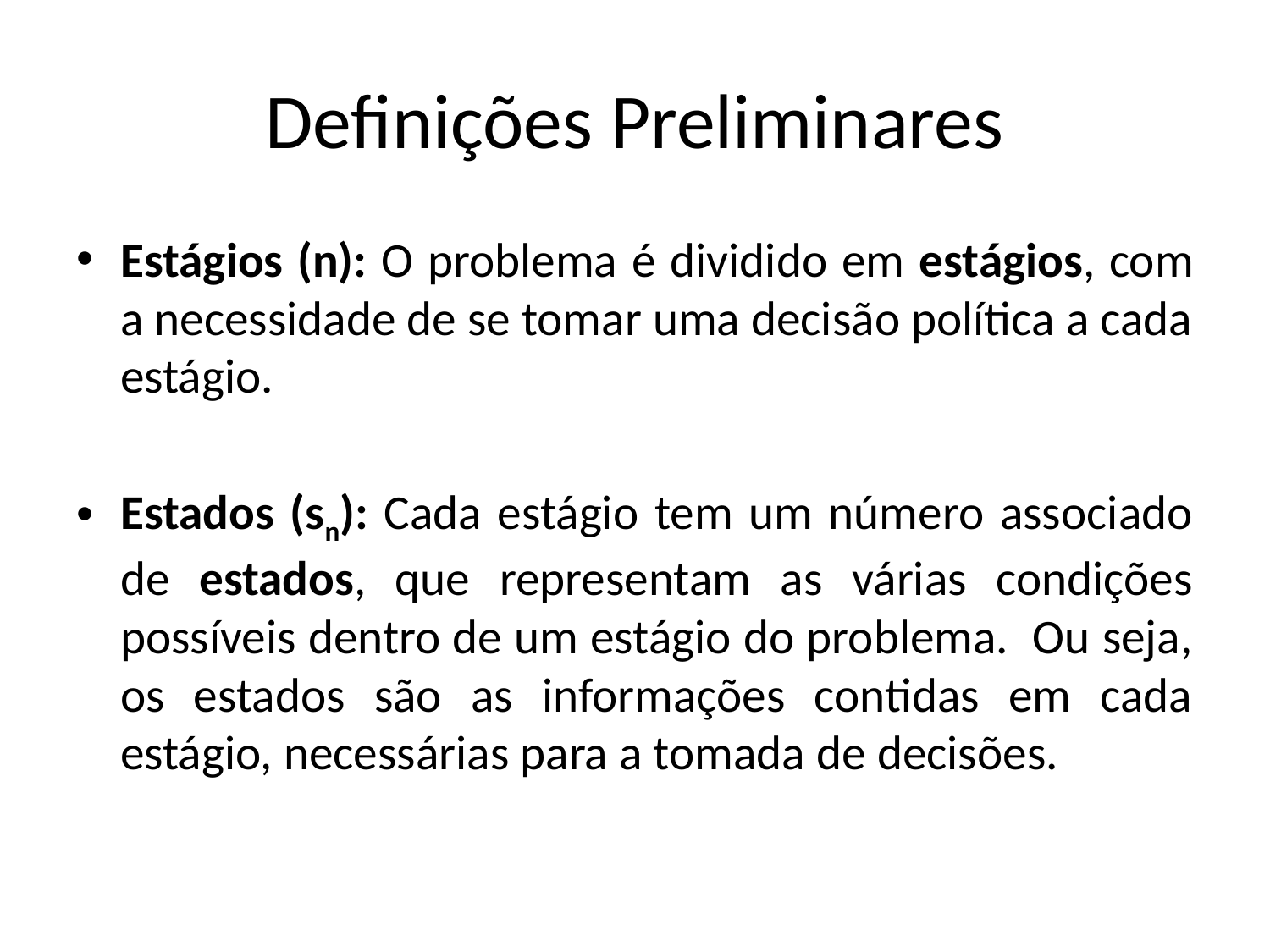

# Definições Preliminares
Estágios (n): O problema é dividido em estágios, com a necessidade de se tomar uma decisão política a cada estágio.

Estados (sn): Cada estágio tem um número associado de estados, que representam as várias condições possíveis dentro de um estágio do problema.  Ou seja, os estados são as informações contidas em cada estágio, necessárias para a tomada de decisões.